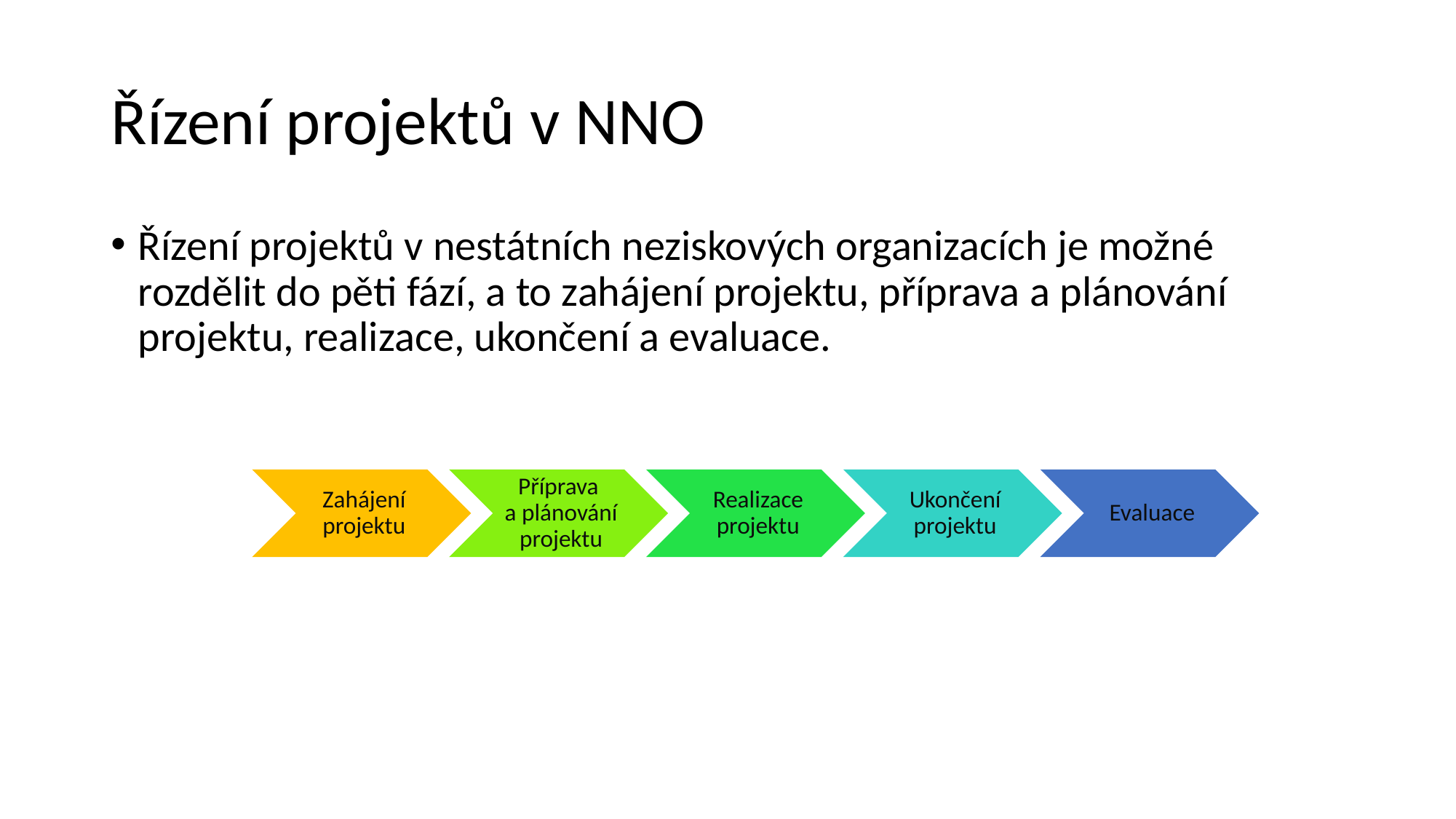

# Řízení projektů v NNO
Řízení projektů v nestátních neziskových organizacích je možné rozdělit do pěti fází, a to zahájení projektu, příprava a plánování projektu, realizace, ukončení a evaluace.
Zahájení projektu
Příprava
a plánování projektu
Realizace projektu
Ukončení projektu
Evaluace